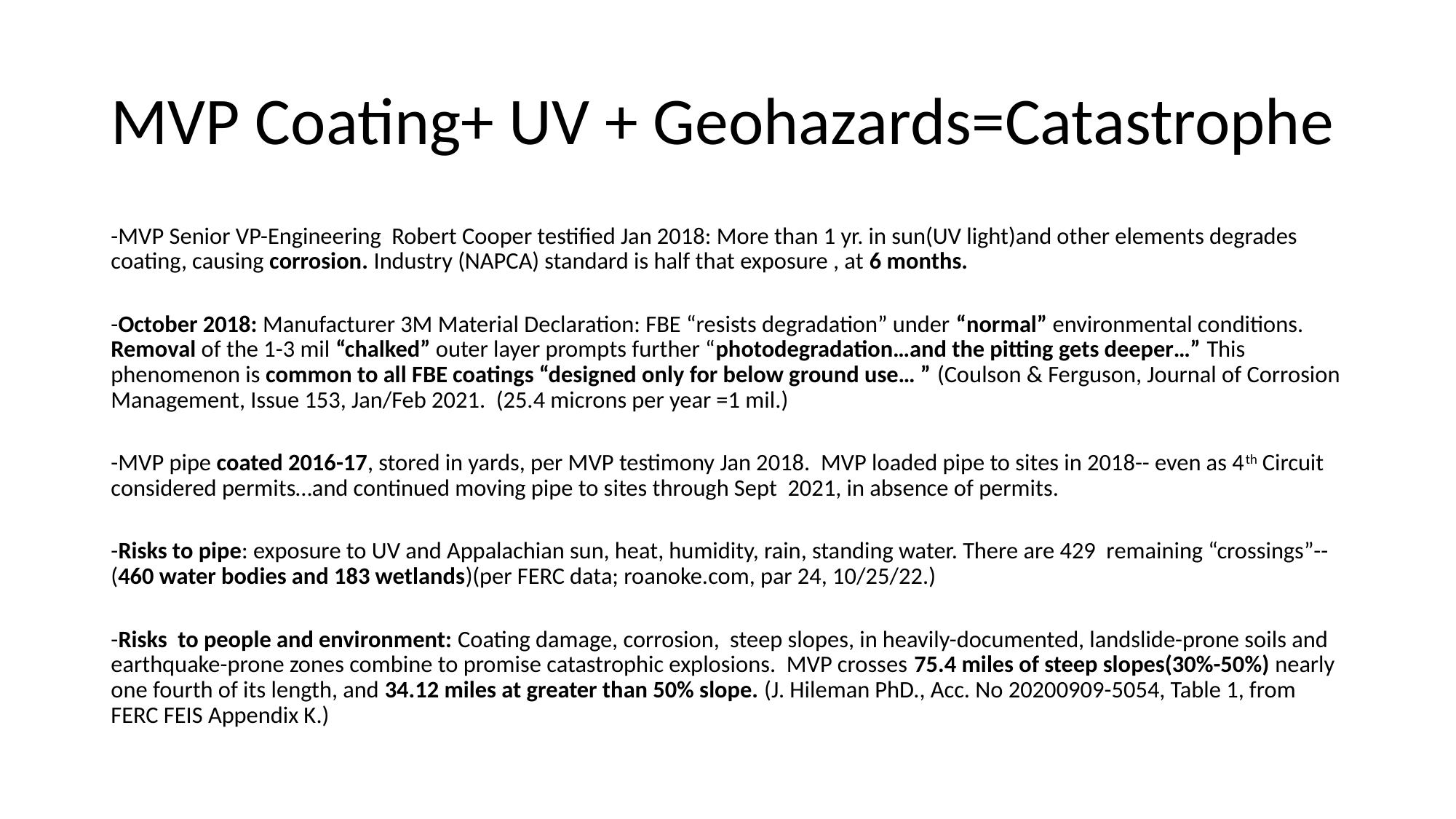

# MVP Coating+ UV + Geohazards=Catastrophe
-MVP Senior VP-Engineering  Robert Cooper testified Jan 2018: More than 1 yr. in sun(UV light)and other elements degrades coating, causing corrosion. Industry (NAPCA) standard is half that exposure , at 6 months.

-October 2018: Manufacturer 3M Material Declaration: FBE “resists degradation” under “normal” environmental conditions. Removal of the 1-3 mil “chalked” outer layer prompts further “photodegradation…and the pitting gets deeper…” This phenomenon is common to all FBE coatings “designed only for below ground use… ” (Coulson & Ferguson, Journal of Corrosion Management, Issue 153, Jan/Feb 2021.  (25.4 microns per year =1 mil.)

-MVP pipe coated 2016-17, stored in yards, per MVP testimony Jan 2018.  MVP loaded pipe to sites in 2018-- even as 4th Circuit considered permits…and continued moving pipe to sites through Sept  2021, in absence of permits.

-Risks to pipe: exposure to UV and Appalachian sun, heat, humidity, rain, standing water. There are 429  remaining “crossings”-- (460 water bodies and 183 wetlands)(per FERC data; roanoke.com, par 24, 10/25/22.)

-Risks  to people and environment: Coating damage, corrosion,  steep slopes, in heavily-documented, landslide-prone soils and earthquake-prone zones combine to promise catastrophic explosions.  MVP crosses 75.4 miles of steep slopes(30%-50%) nearly one fourth of its length, and 34.12 miles at greater than 50% slope. (J. Hileman PhD., Acc. No 20200909-5054, Table 1, from FERC FEIS Appendix K.)